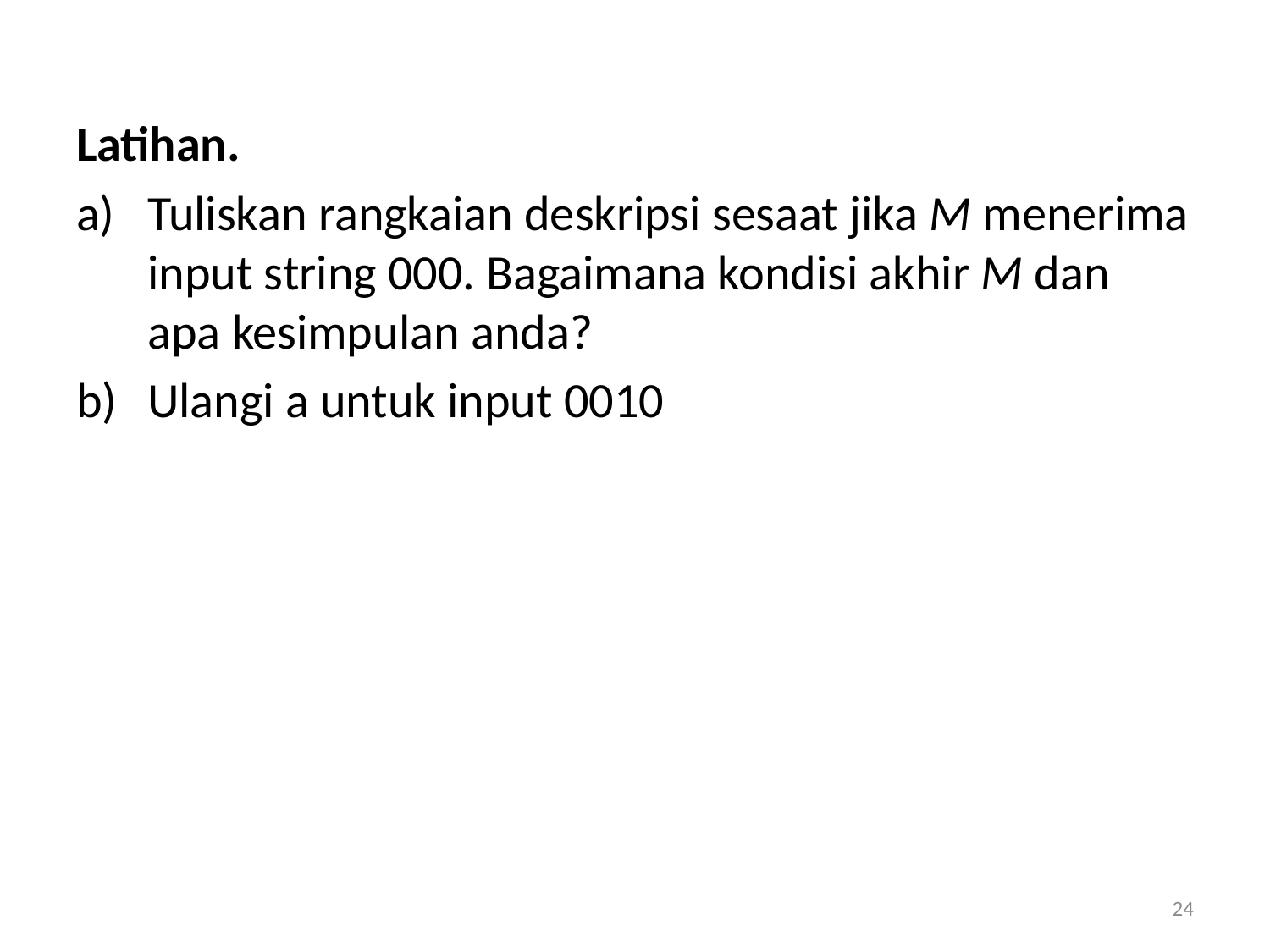

Latihan.
Tuliskan rangkaian deskripsi sesaat jika M menerima input string 000. Bagaimana kondisi akhir M dan apa kesimpulan anda?
Ulangi a untuk input 0010

24